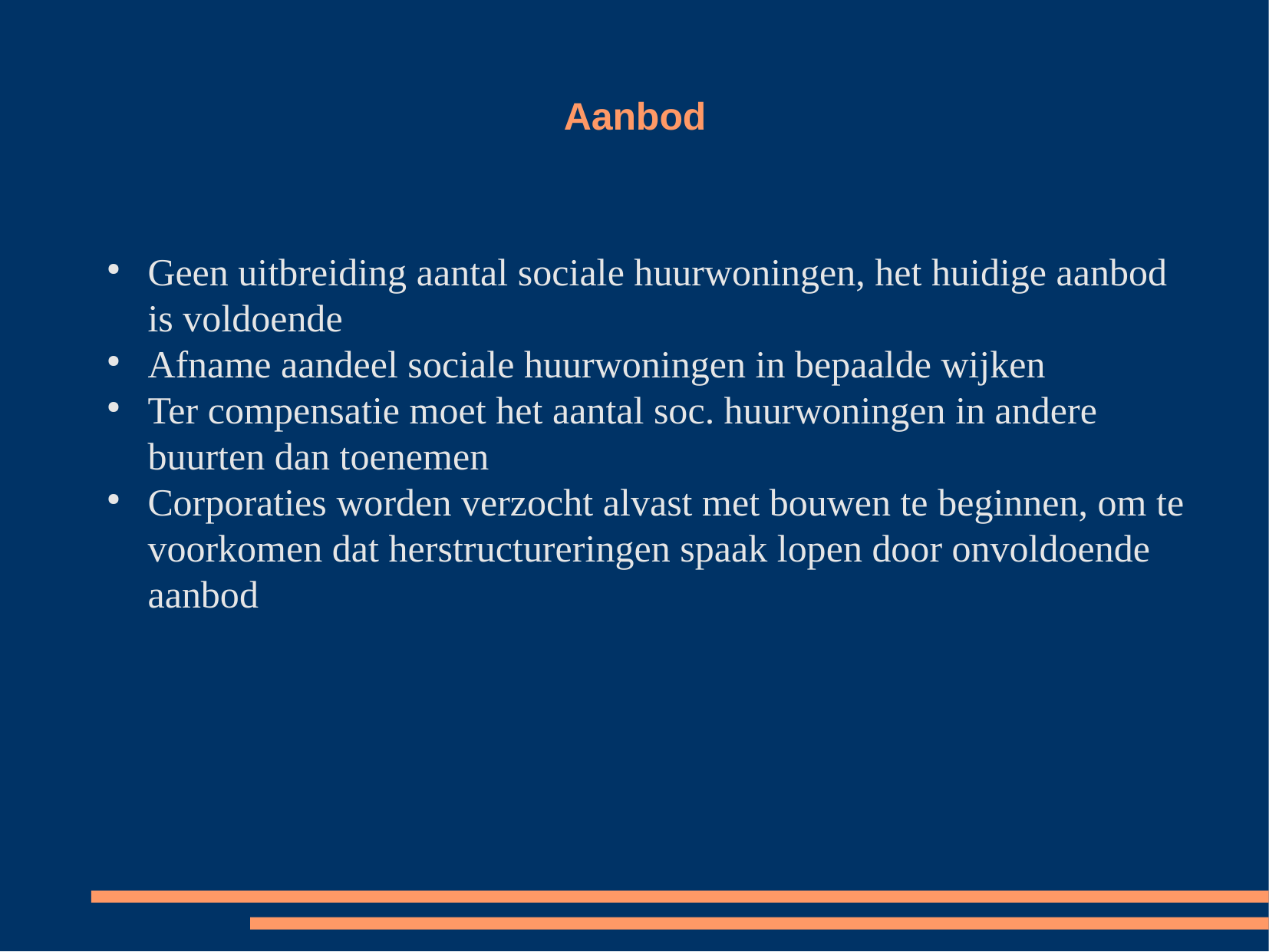

Aanbod
Geen uitbreiding aantal sociale huurwoningen, het huidige aanbod is voldoende
Afname aandeel sociale huurwoningen in bepaalde wijken
Ter compensatie moet het aantal soc. huurwoningen in andere buurten dan toenemen
Corporaties worden verzocht alvast met bouwen te beginnen, om te voorkomen dat herstructureringen spaak lopen door onvoldoende aanbod